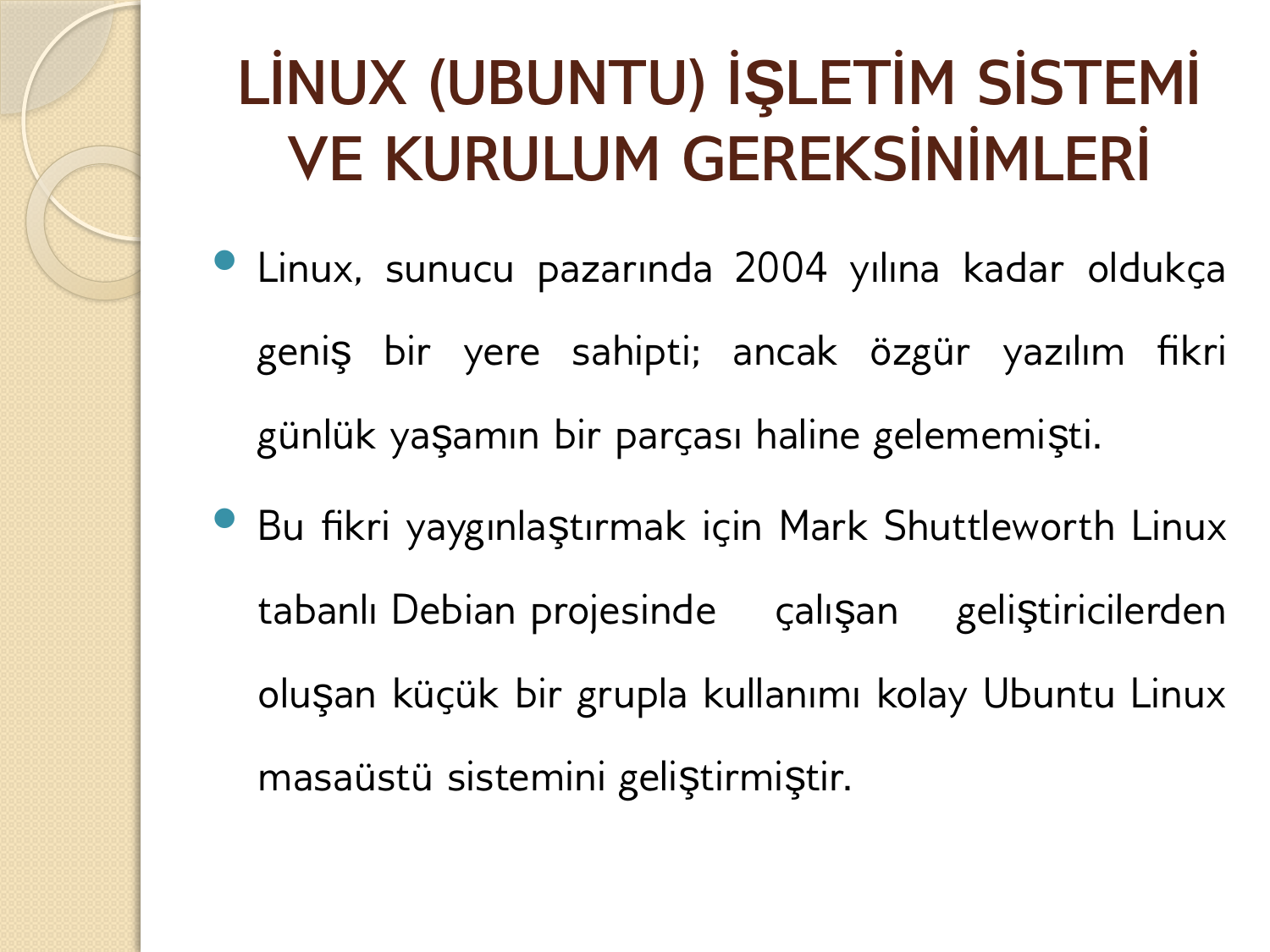

# Linux (ubuntu) işletim sistemi ve kurulum gereksinimleri
Linux, sunucu pazarında 2004 yılına kadar oldukça geniş bir yere sahipti; ancak özgür yazılım fikri günlük yaşamın bir parçası haline gelememişti.
Bu fikri yaygınlaştırmak için Mark Shuttleworth Linux tabanlı Debian projesinde çalışan geliştiricilerden oluşan küçük bir grupla kullanımı kolay Ubuntu Linux masaüstü sistemini geliştirmiştir.